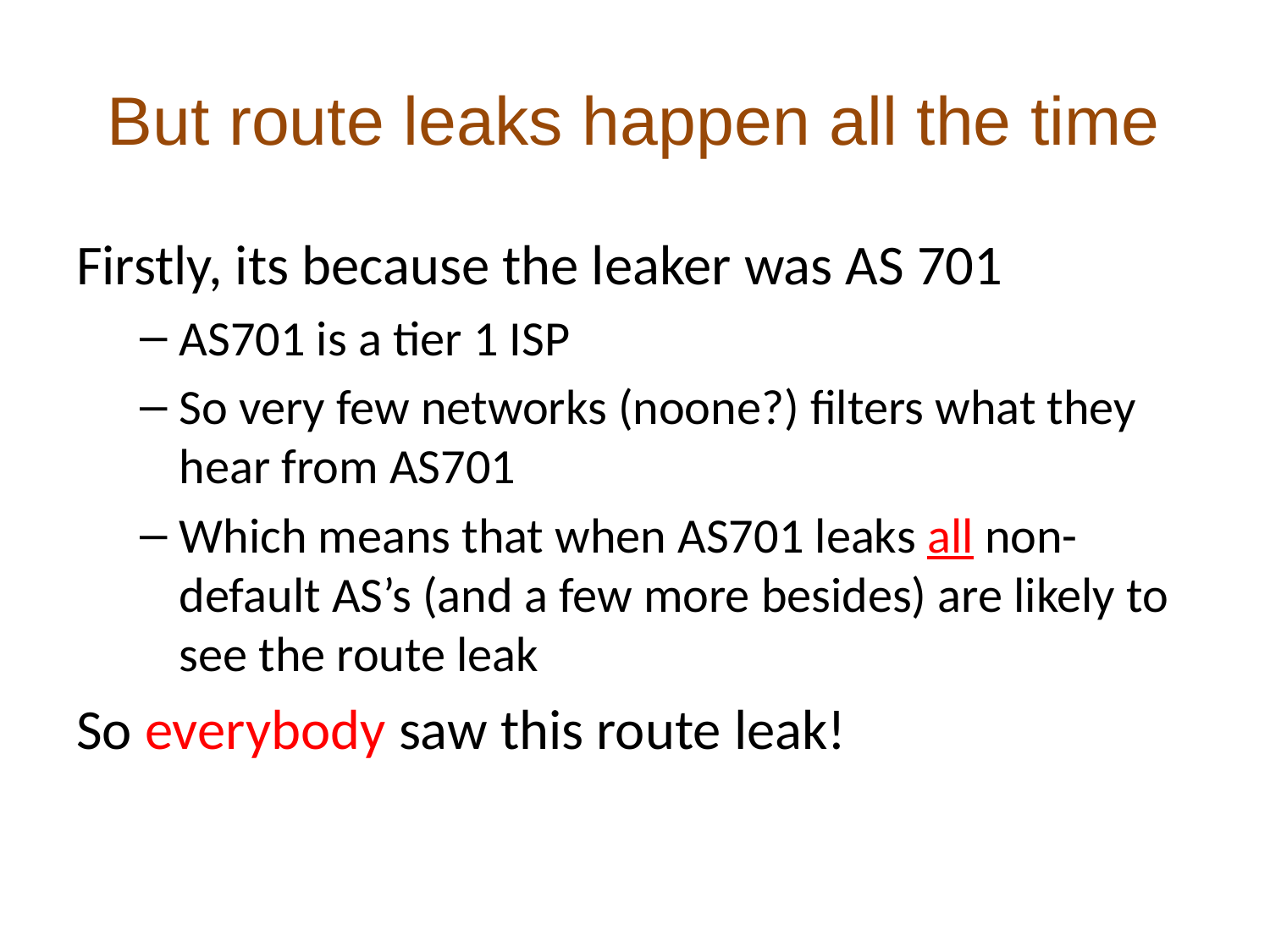

# But route leaks happen all the time
Firstly, its because the leaker was AS 701
AS701 is a tier 1 ISP
So very few networks (noone?) filters what they hear from AS701
Which means that when AS701 leaks all non-default AS’s (and a few more besides) are likely to see the route leak
So everybody saw this route leak!